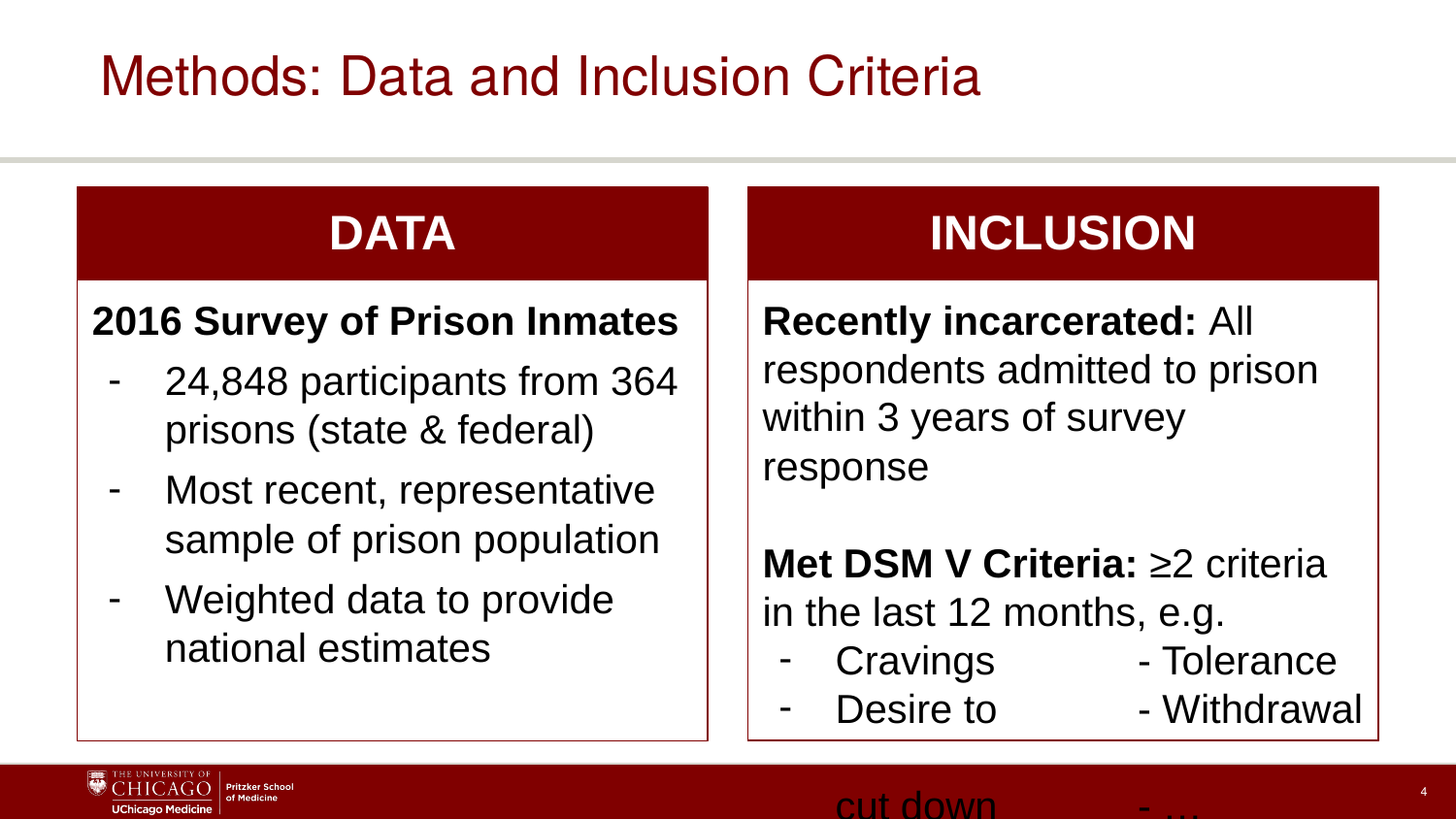

# Methods: Data and Inclusion Criteria
DATA

INCLUSION
2016 Survey of Prison Inmates

24,848 participants from 364 prisons (state & federal)

Most recent, representative sample of prison population

Weighted data to provide national estimates
Recently incarcerated: All respondents admitted to prison within 3 years of survey response

Met DSM V Criteria: ≥2 criteria in the last 12 months, e.g.
Cravings	 - Tolerance
Desire to	 - Withdrawal
cut down	 - …
4